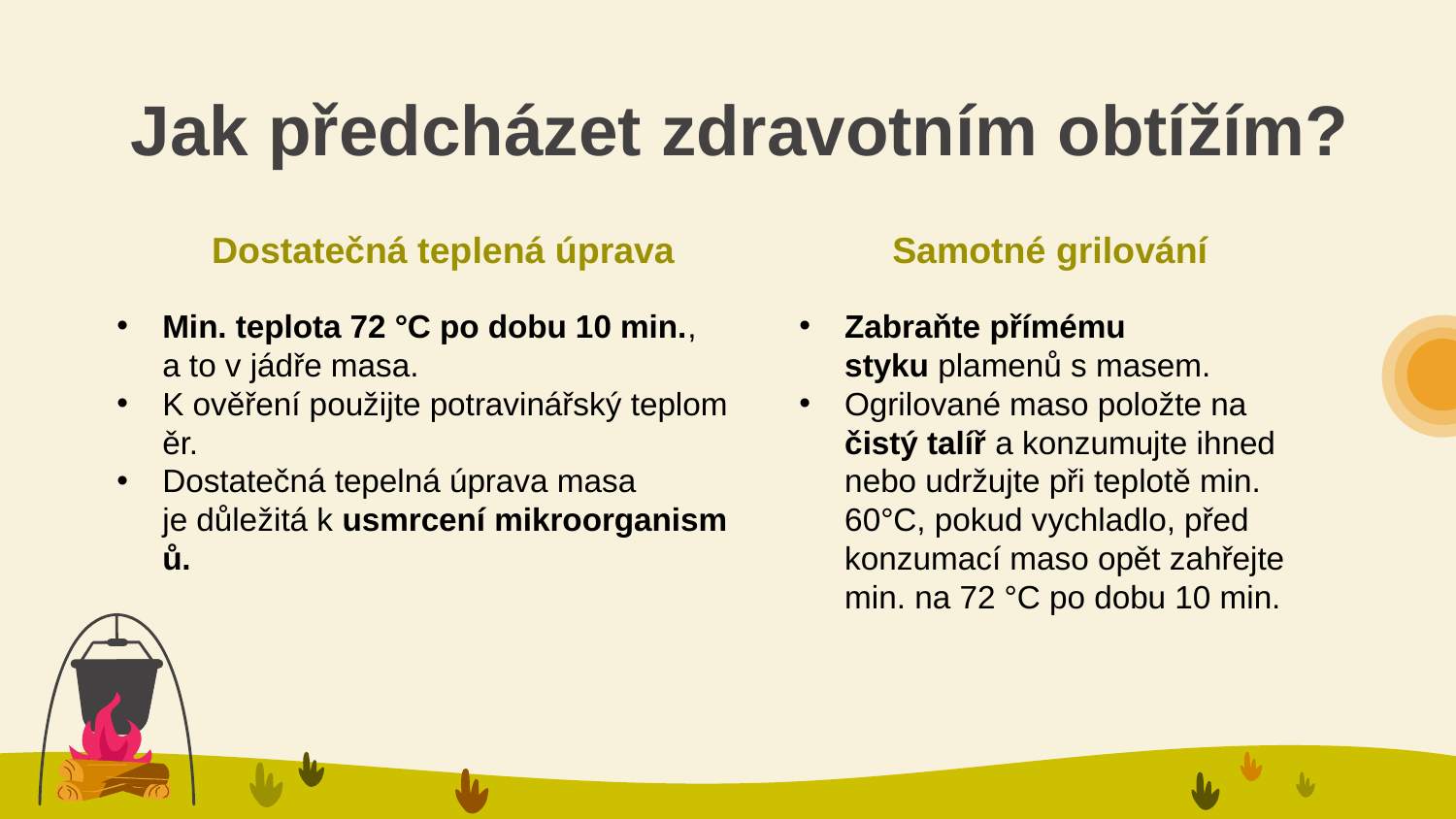

# Jak předcházet zdravotním obtížím?
Samotné grilování
Dostatečná teplená úprava
Min. teplota 72 °C po dobu 10 min., a to v jádře masa.
K ověření použijte potravinářský teploměr.
Dostatečná tepelná úprava masa je důležitá k usmrcení mikroorganismů.
Zabraňte přímému styku plamenů s masem.
Ogrilované maso položte na 
čistý talíř a konzumujte ihned nebo udržujte při teplotě min. 60°C, pokud vychladlo, před konzumací maso opět zahřejte min. na 72 °C po dobu 10 min.